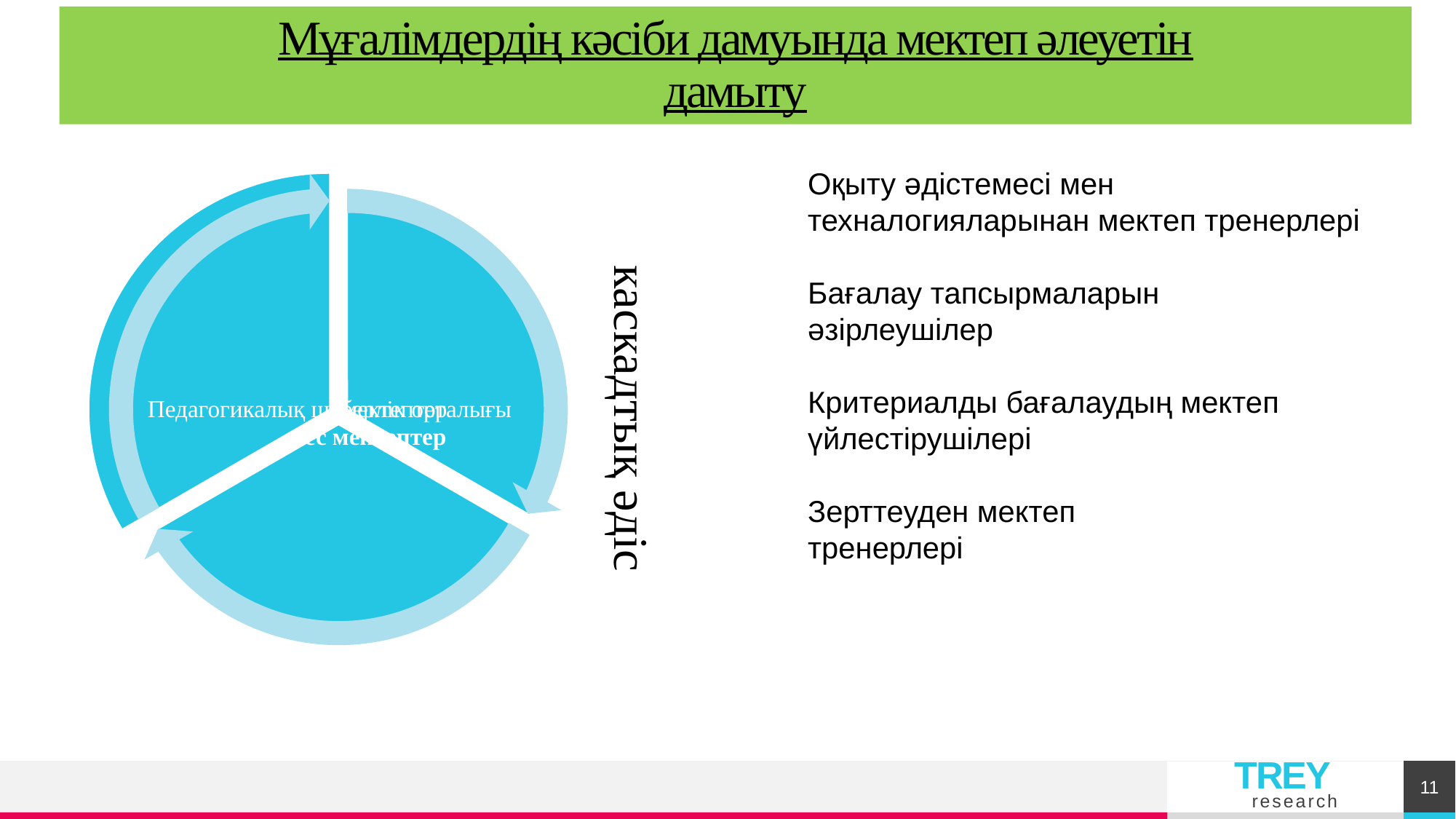

# Мұғалімдердің кәсіби дамуында мектеп әлеуетін дамыту
Жетекші мектептер
Серіктес мектептер
Педагогикалық шеберлік орталығы
Оқыту әдістемесі мен
техналогияларынан мектеп тренерлері

Бағалау тапсырмаларын
әзірлеушілер

Критериалды бағалаудың мектеп
үйлестірушілері

Зерттеуден мектеп
тренерлері
каскадтық әдіс
11